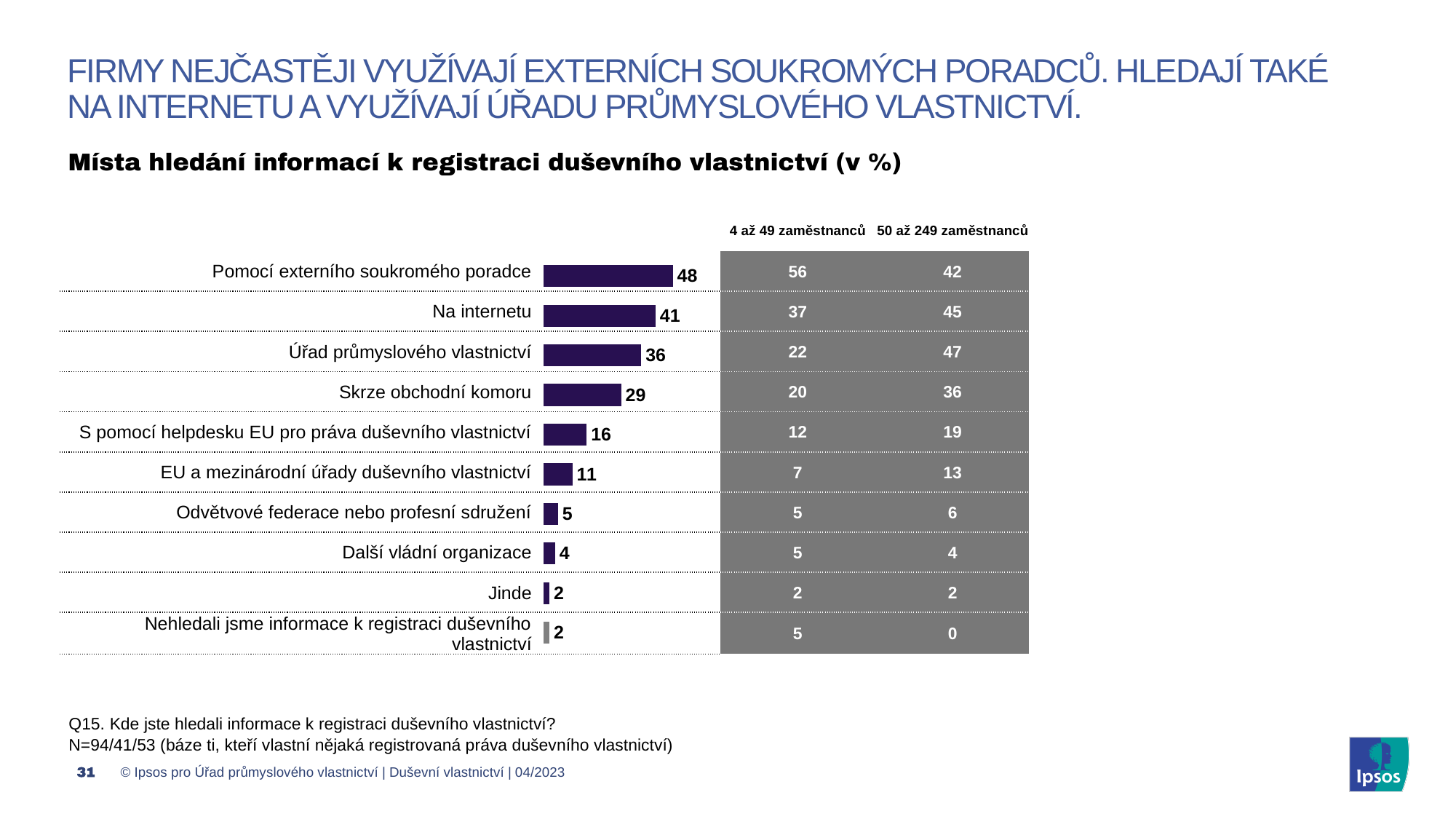

# Firmy nejčastěji využívají externích soukromých poradců. Hledají také na internetu a využívají úřadu průmyslového vlastnictví.
Místa hledání informací k registraci duševního vlastnictví (v %)

### Chart

| Category |  |
|---|---|
| Pomocí externího soukromého poradce | 47.872 |
| Na internetu | 41.489 |
| Úřad průmyslového vlastnictví (včetně jejich helpdesku) | 36.17 |
| Skrze obchodní komoru | 28.723 |
| S pomocí helpdesku EU pro práva duševního vlastnictví | 15.957 |
| EU a mezinárodní úřady duševního vlastnictví (Světová organizace duševního vlastnictví, Evropský patentový úřad, Úřad Evropské unie pro duševní vlastnictví) | 10.638 |
| Odvětvové federace nebo profesní sdružení | 5.319 |
| Další vládní organizace | 4.255 |
| Jinde (uveďte, prosím, kde) | 2.128 |
| Nikde jsme informace k registraci duševního vlastnictví nehledali | 2.128 |
|  |  | 4 až 49 zaměstnanců | 50 až 249 zaměstnanců |
| --- | --- | --- | --- |
| Pomocí externího soukromého poradce |  | 56 | 42 |
| Na internetu |  | 37 | 45 |
| Úřad průmyslového vlastnictví |  | 22 | 47 |
| Skrze obchodní komoru |  | 20 | 36 |
| S pomocí helpdesku EU pro práva duševního vlastnictví |  | 12 | 19 |
| EU a mezinárodní úřady duševního vlastnictví |  | 7 | 13 |
| Odvětvové federace nebo profesní sdružení |  | 5 | 6 |
| Další vládní organizace |  | 5 | 4 |
| Jinde |  | 2 | 2 |
| Nehledali jsme informace k registraci duševního vlastnictví |  | 5 | 0 |
Q15. Kde jste hledali informace k registraci duševního vlastnictví?
N=94/41/53 (báze ti, kteří vlastní nějaká registrovaná práva duševního vlastnictví)
31
© Ipsos pro Úřad průmyslového vlastnictví | Duševní vlastnictví | 04/2023